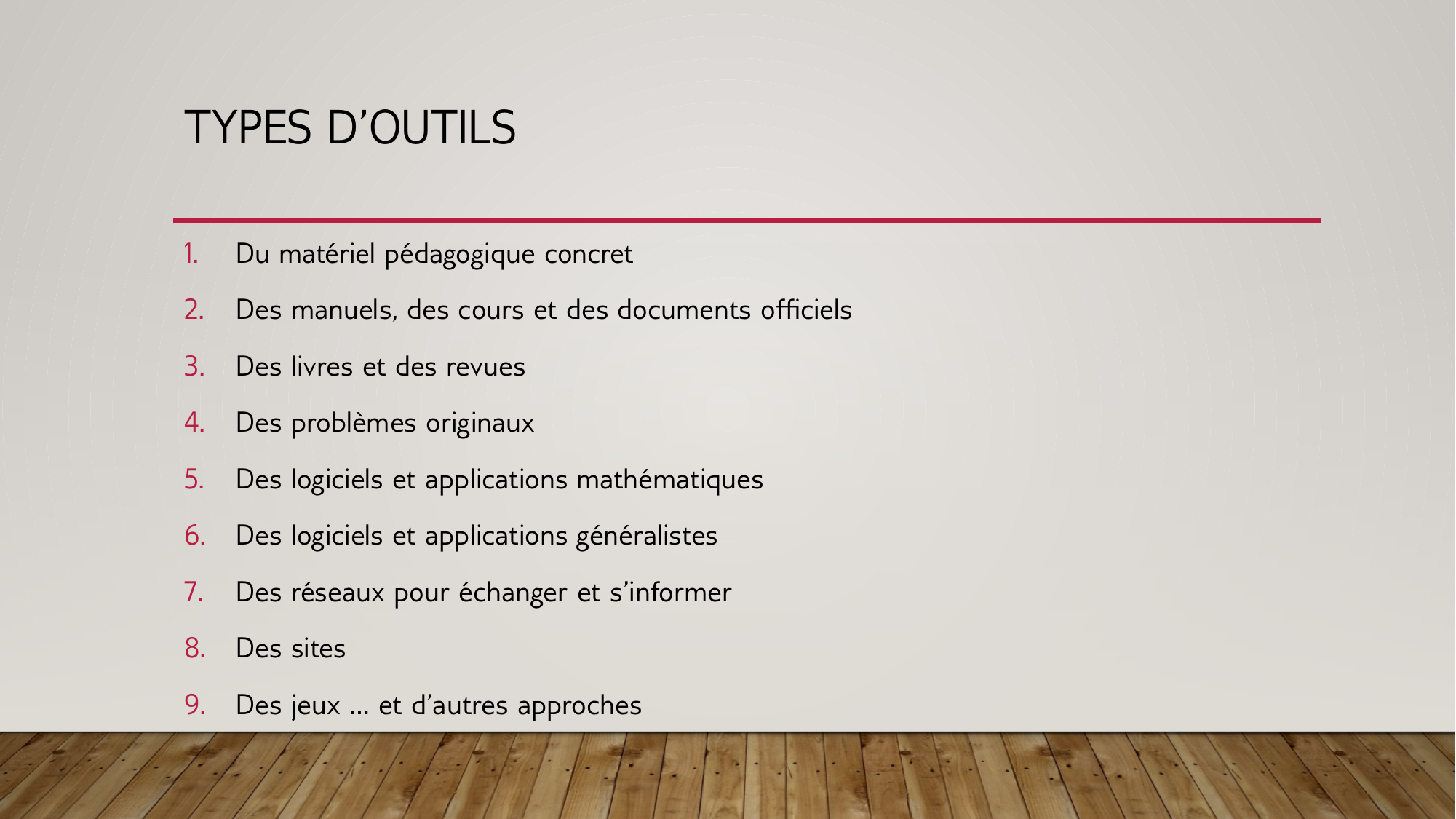

# TYPES D’OUTILS
Du matériel pédagogique concret
Des manuels, des cours et des documents officiels
Des livres et des revues
Des problèmes originaux
Des logiciels et applications mathématiques
Des logiciels et applications généralistes
Des réseaux pour échanger et s’informer
Des sites
Des jeux … et d’autres approches